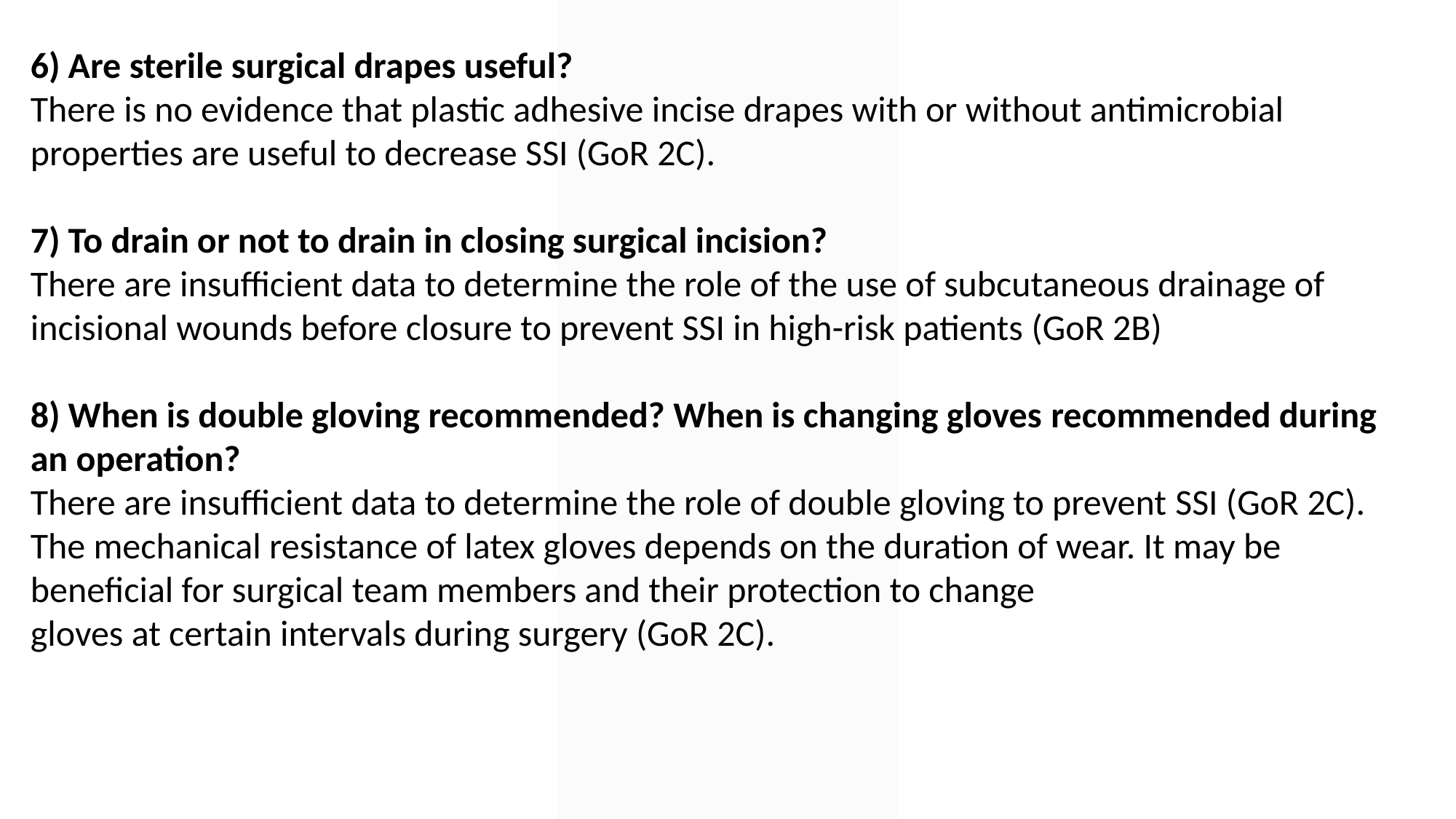

6) Are sterile surgical drapes useful?
There is no evidence that plastic adhesive incise drapes with or without antimicrobial properties are useful to decrease SSI (GoR 2C).

7) To drain or not to drain in closing surgical incision?
There are insufficient data to determine the role of the use of subcutaneous drainage of incisional wounds before closure to prevent SSI in high-risk patients (GoR 2B)

8) When is double gloving recommended? When is changing gloves recommended during an operation?
There are insufficient data to determine the role of double gloving to prevent SSI (GoR 2C).
The mechanical resistance of latex gloves depends on the duration of wear. It may be beneficial for surgical team members and their protection to change
gloves at certain intervals during surgery (GoR 2C).